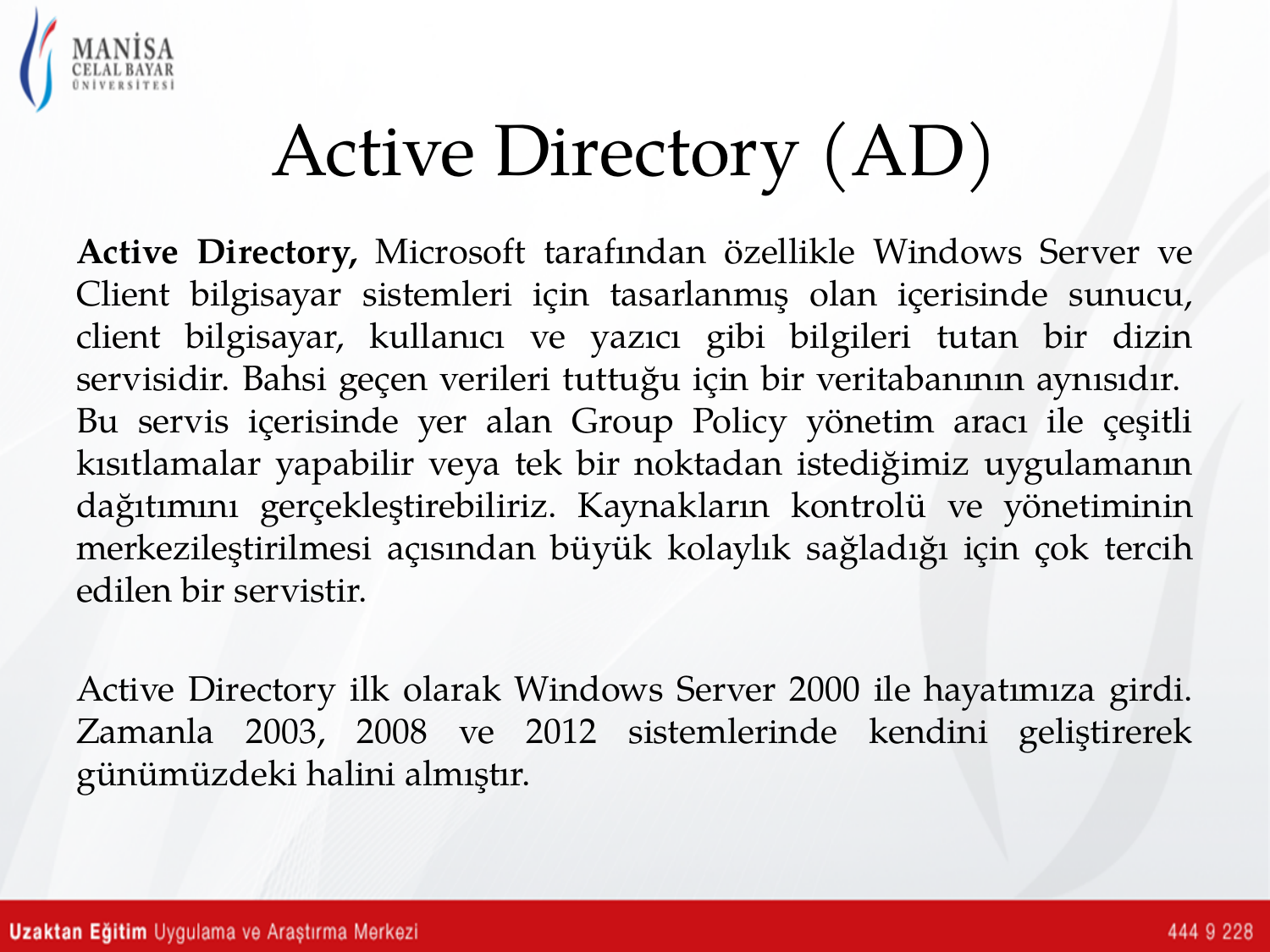

# Active Directory (AD)
Active Directory, Microsoft tarafından özellikle Windows Server ve Client bilgisayar sistemleri için tasarlanmış olan içerisinde sunucu, client bilgisayar, kullanıcı ve yazıcı gibi bilgileri tutan bir dizin servisidir. Bahsi geçen verileri tuttuğu için bir veritabanının aynısıdır.  Bu servis içerisinde yer alan Group Policy yönetim aracı ile çeşitli kısıtlamalar yapabilir veya tek bir noktadan istediğimiz uygulamanın dağıtımını gerçekleştirebiliriz. Kaynakların kontrolü ve yönetiminin merkezileştirilmesi açısından büyük kolaylık sağladığı için çok tercih edilen bir servistir.

Active Directory ilk olarak Windows Server 2000 ile hayatımıza girdi. Zamanla 2003, 2008 ve 2012 sistemlerinde kendini geliştirerek günümüzdeki halini almıştır.